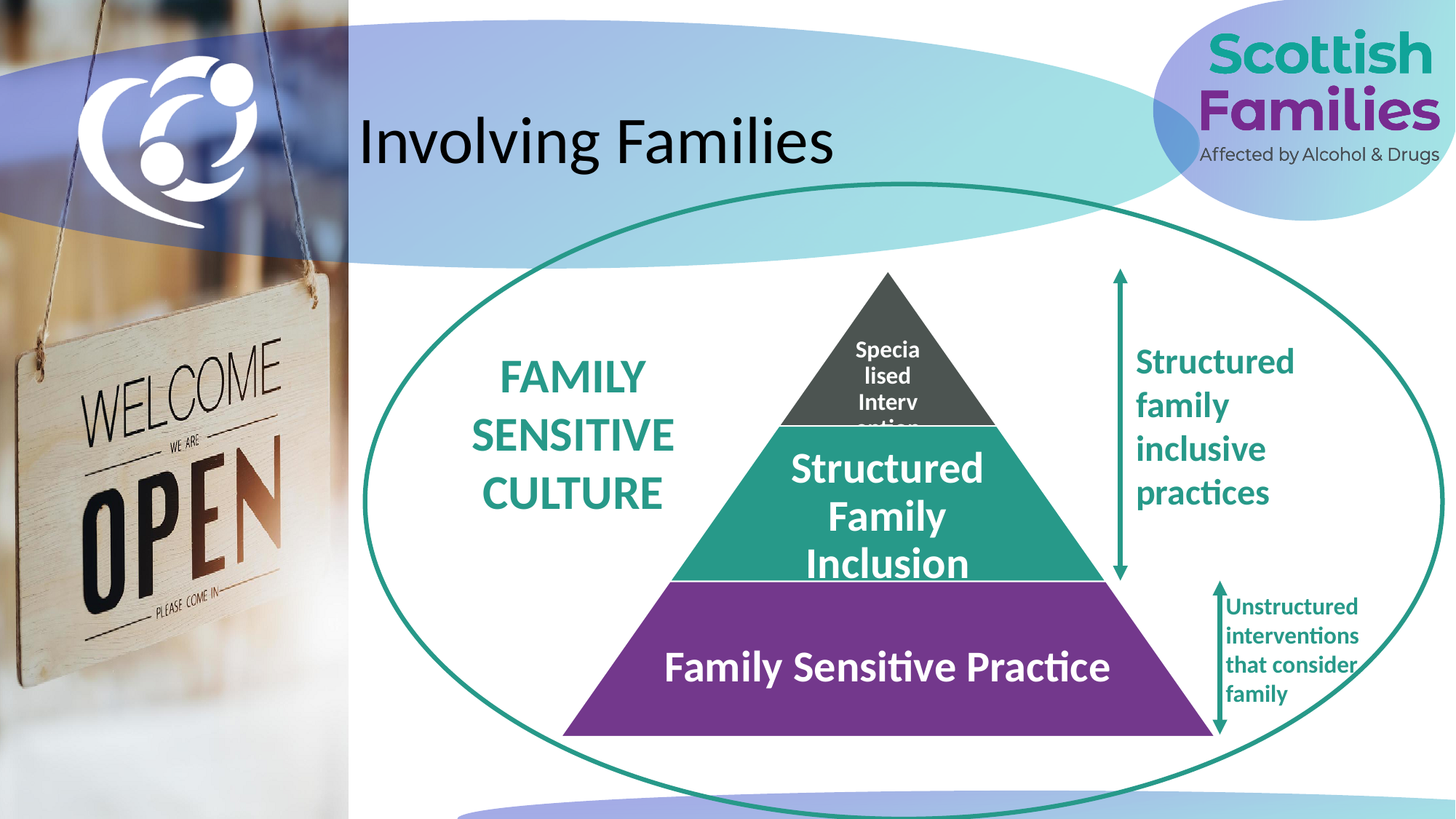

# Involving Families

Structured family inclusive practices

Specialised Interventions
Structured Family Inclusion
Family Sensitive Practice
FAMILY SENSITIVE CULTURE
Unstructured  interventions that consider family